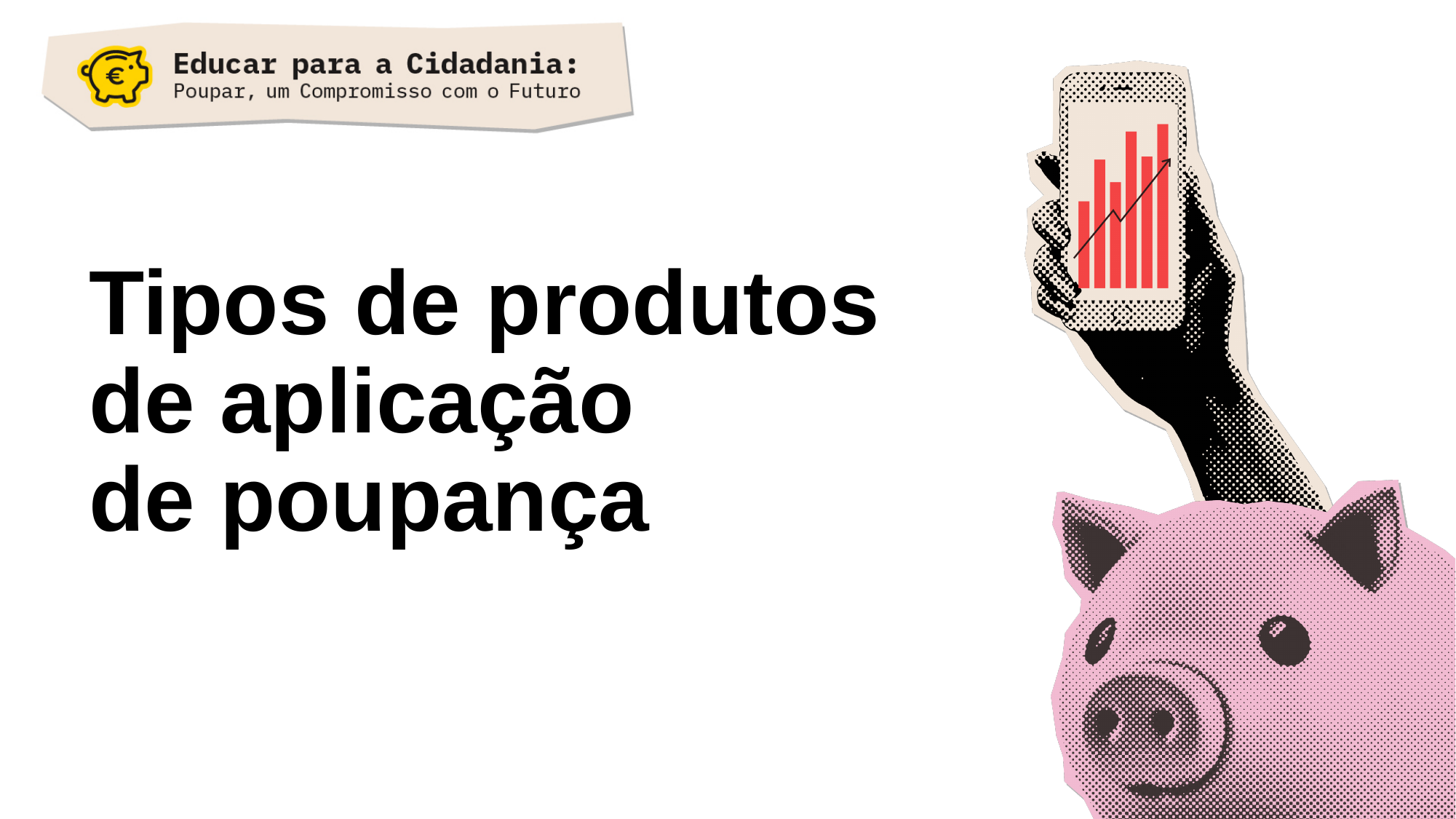

# Tipos de produtos de aplicação de poupança